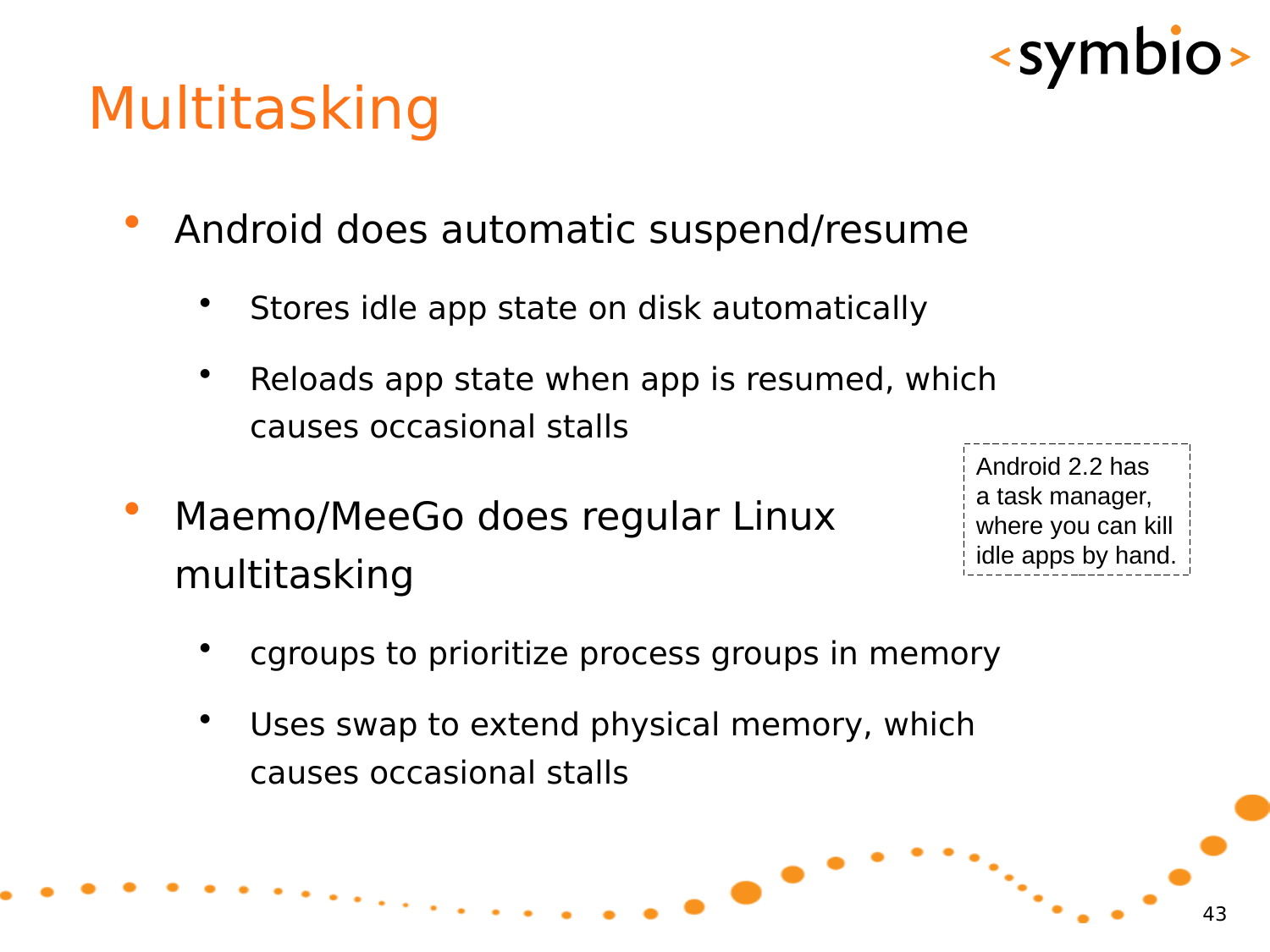

# Multitasking
Android does automatic suspend/resume
Stores idle app state on disk automatically
Reloads app state when app is resumed, which causes occasional stalls
Maemo/MeeGo does regular Linux multitasking
cgroups to prioritize process groups in memory
Uses swap to extend physical memory, which causes occasional stalls
Android 2.2 has
a task manager,
where you can kill
idle apps by hand.
43